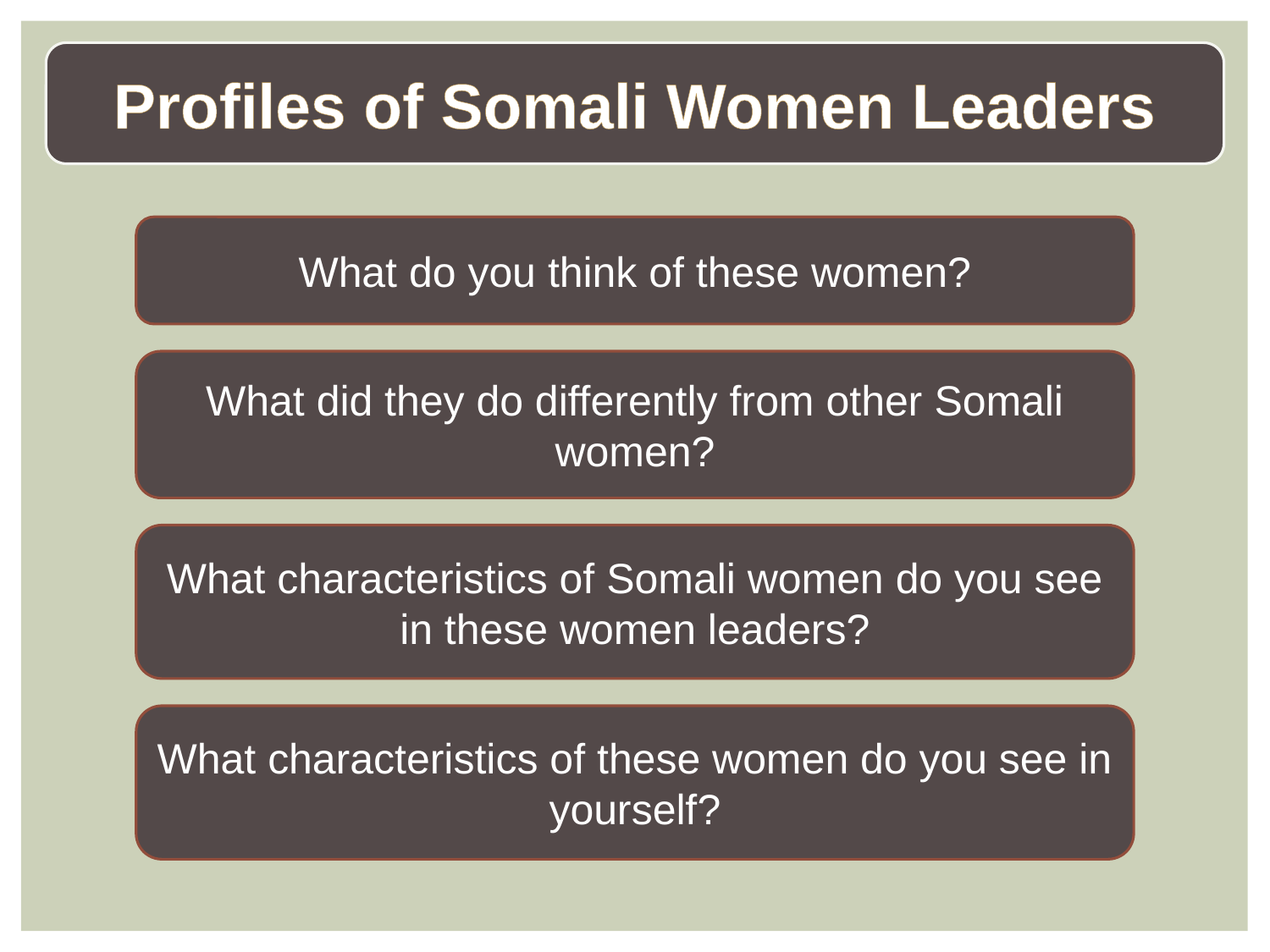

Profiles of Somali Women Leaders
What do you think of these women?
What did they do differently from other Somali women?
What characteristics of Somali women do you see in these women leaders?
What characteristics of these women do you see in yourself?